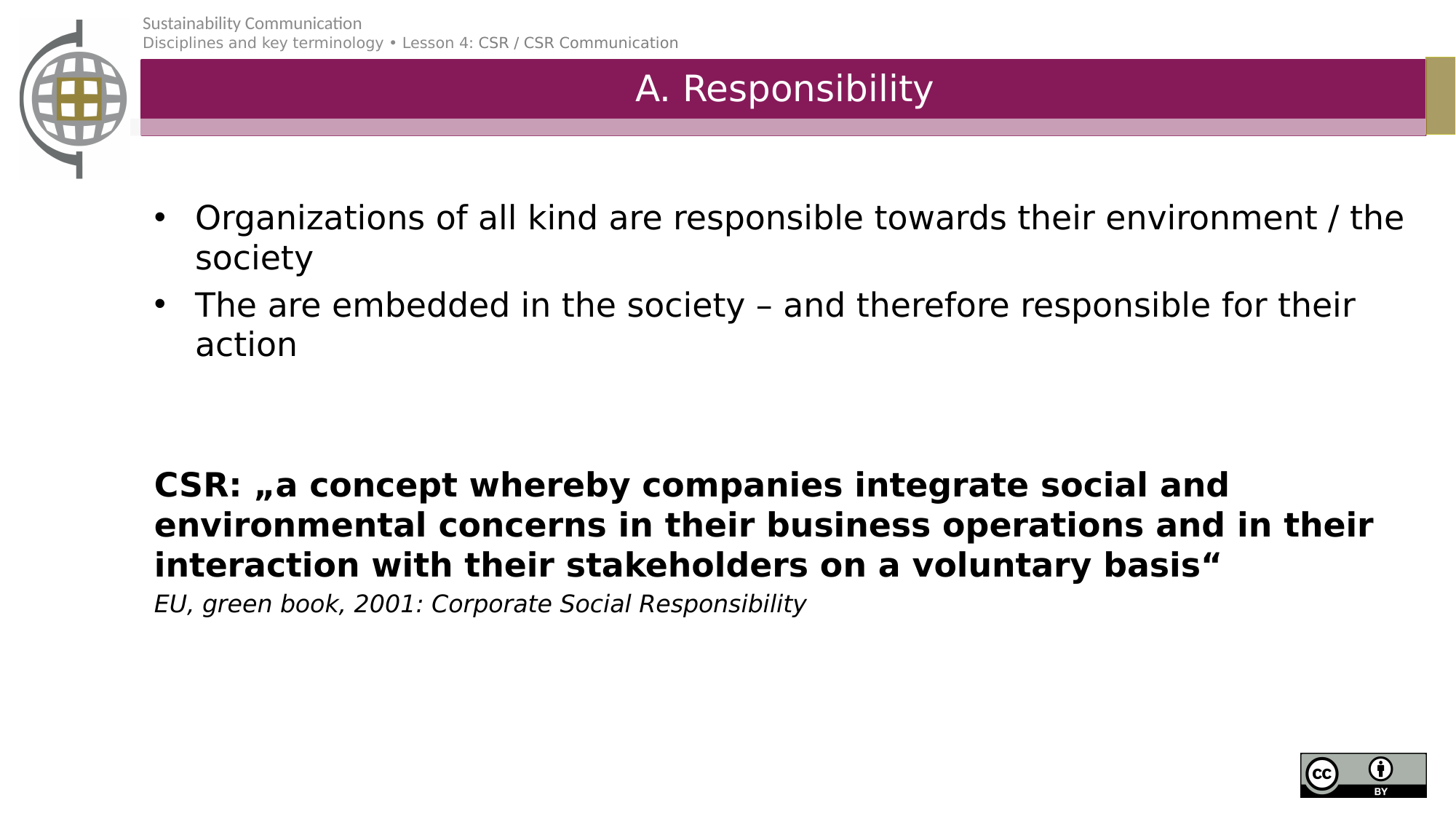

# A. Responsibility
Organizations of all kind are responsible towards their environment / the society
The are embedded in the society – and therefore responsible for their action

CSR: „a concept whereby companies integrate social and environmental concerns in their business operations and in their interaction with their stakeholders on a voluntary basis“
EU, green book, 2001: Corporate Social Responsibility